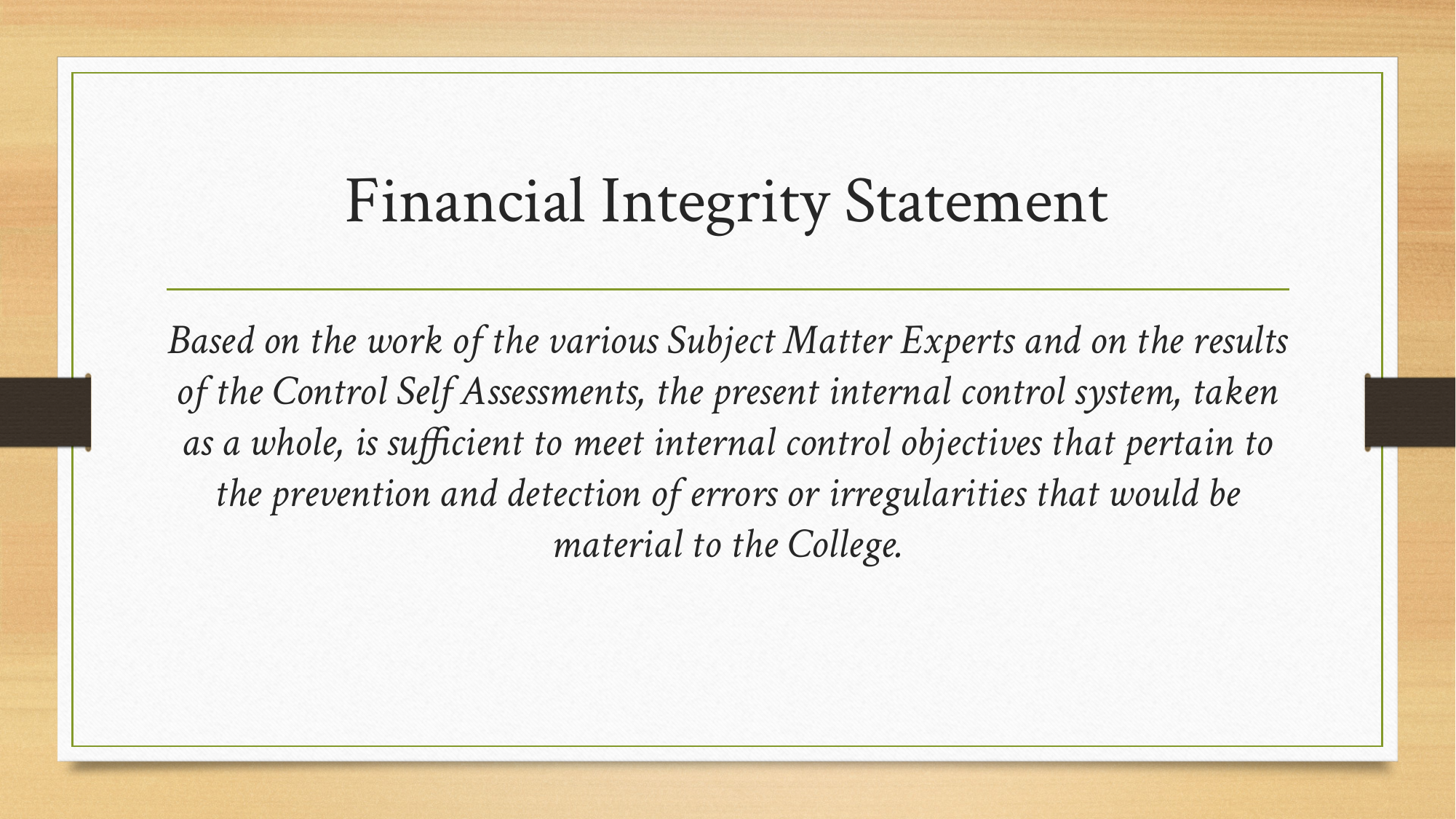

# Financial Integrity Statement
Based on the work of the various Subject Matter Experts and on the results of the Control Self Assessments, the present internal control system, taken as a whole, is sufficient to meet internal control objectives that pertain to the prevention and detection of errors or irregularities that would be material to the College.